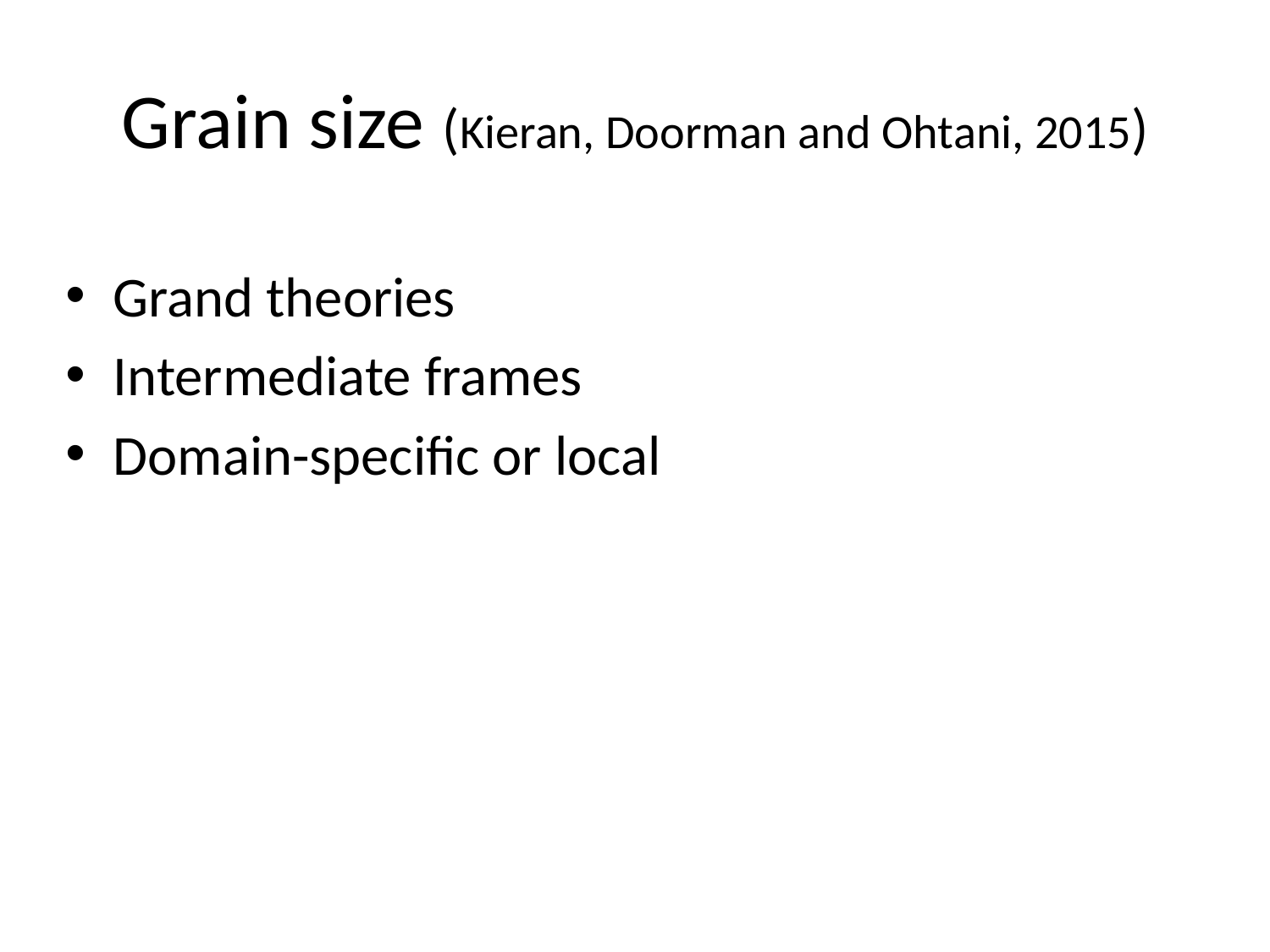

# Grain size (Kieran, Doorman and Ohtani, 2015)
Grand theories
Intermediate frames
Domain-specific or local